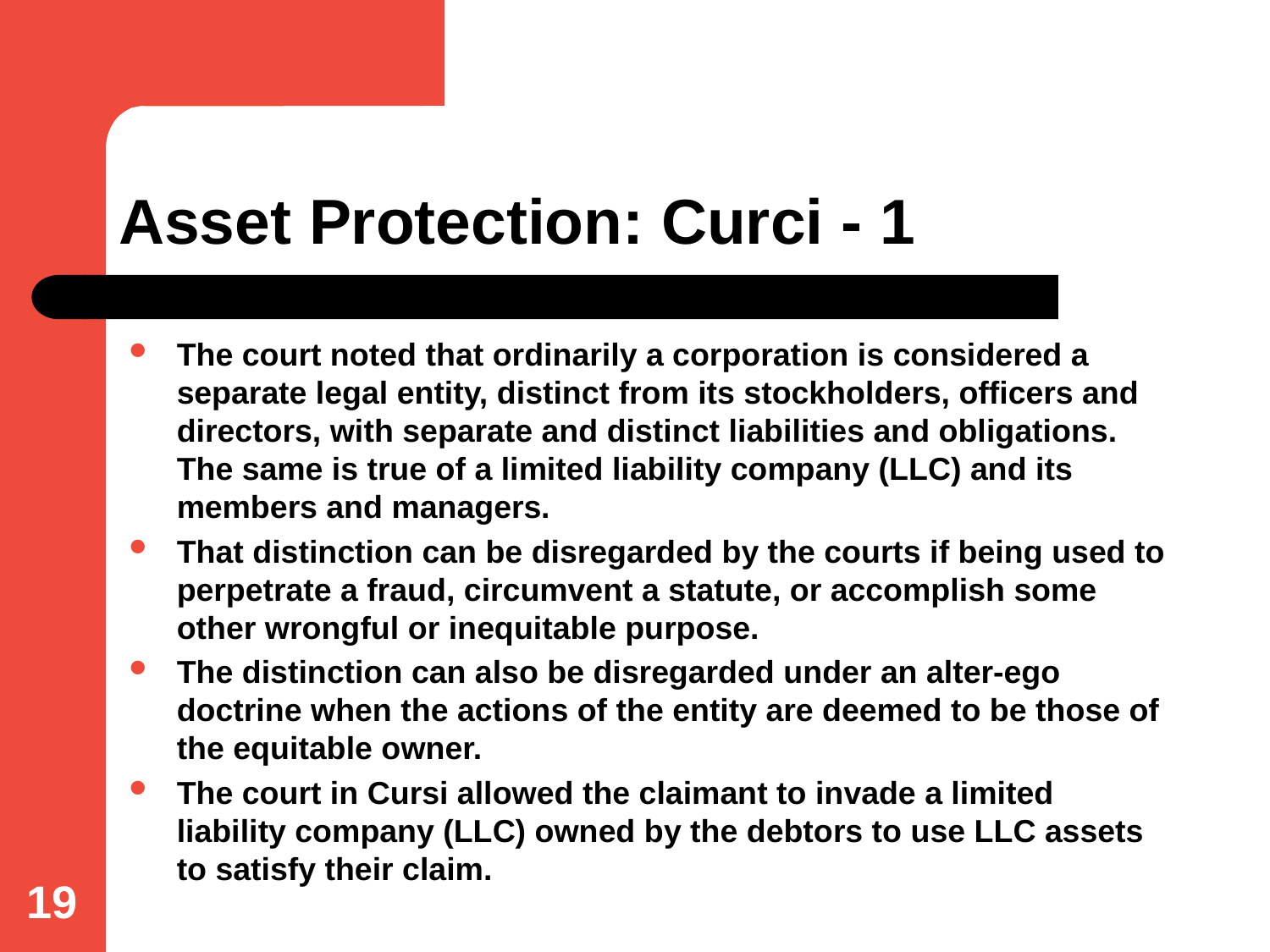

# Asset Protection: Curci - 1
The court noted that ordinarily a corporation is considered a separate legal entity, distinct from its stockholders, officers and directors, with separate and distinct liabilities and obligations.  The same is true of a limited liability company (LLC) and its members and managers.
That distinction can be disregarded by the courts if being used to perpetrate a fraud, circumvent a statute, or accomplish some other wrongful or inequitable purpose.
The distinction can also be disregarded under an alter-ego doctrine when the actions of the entity are deemed to be those of the equitable owner.
The court in Cursi allowed the claimant to invade a limited liability company (LLC) owned by the debtors to use LLC assets to satisfy their claim.
19